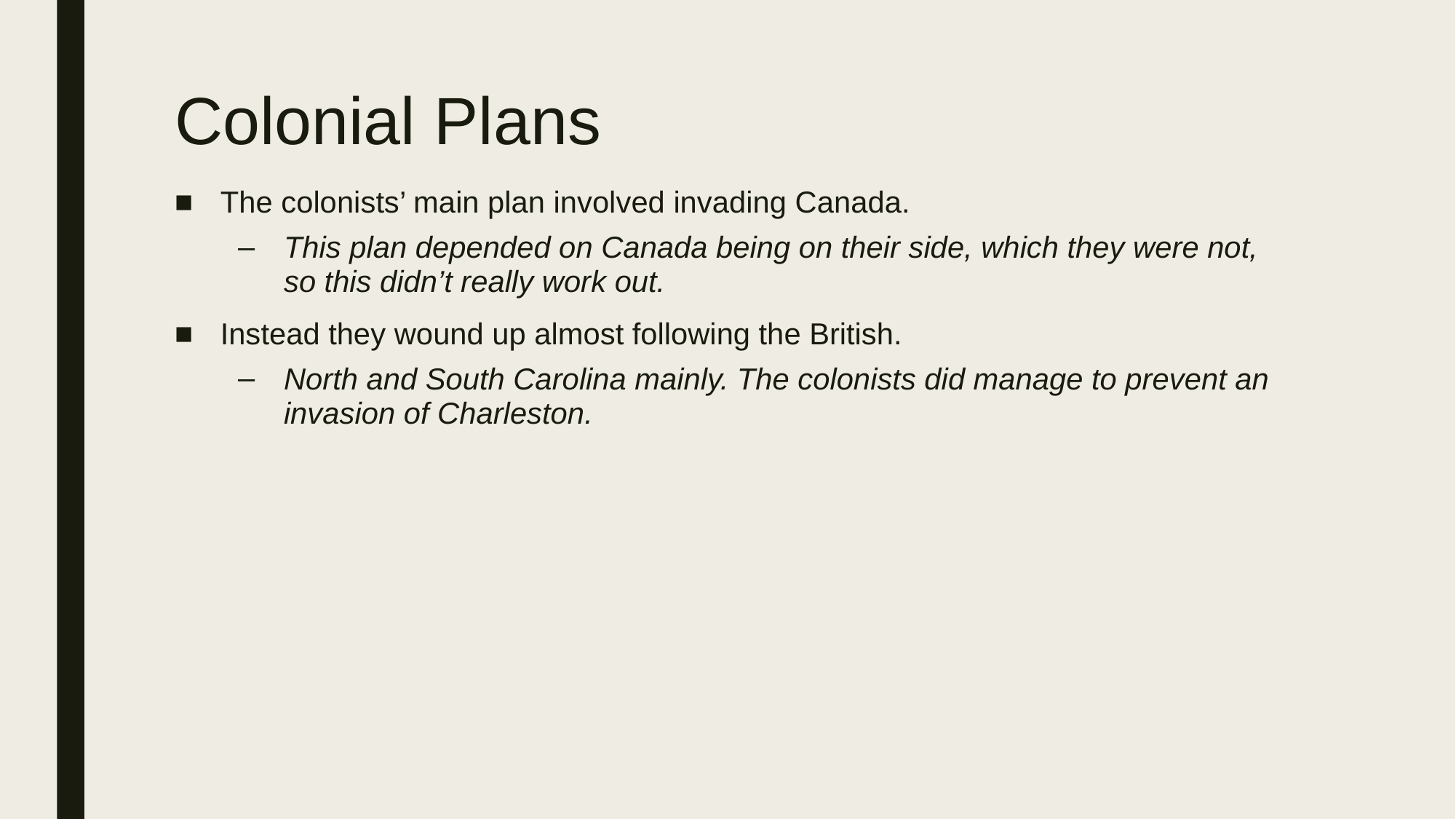

# Colonial Plans
The colonists’ main plan involved invading Canada.
This plan depended on Canada being on their side, which they were not, so this didn’t really work out.
Instead they wound up almost following the British.
North and South Carolina mainly. The colonists did manage to prevent an invasion of Charleston.